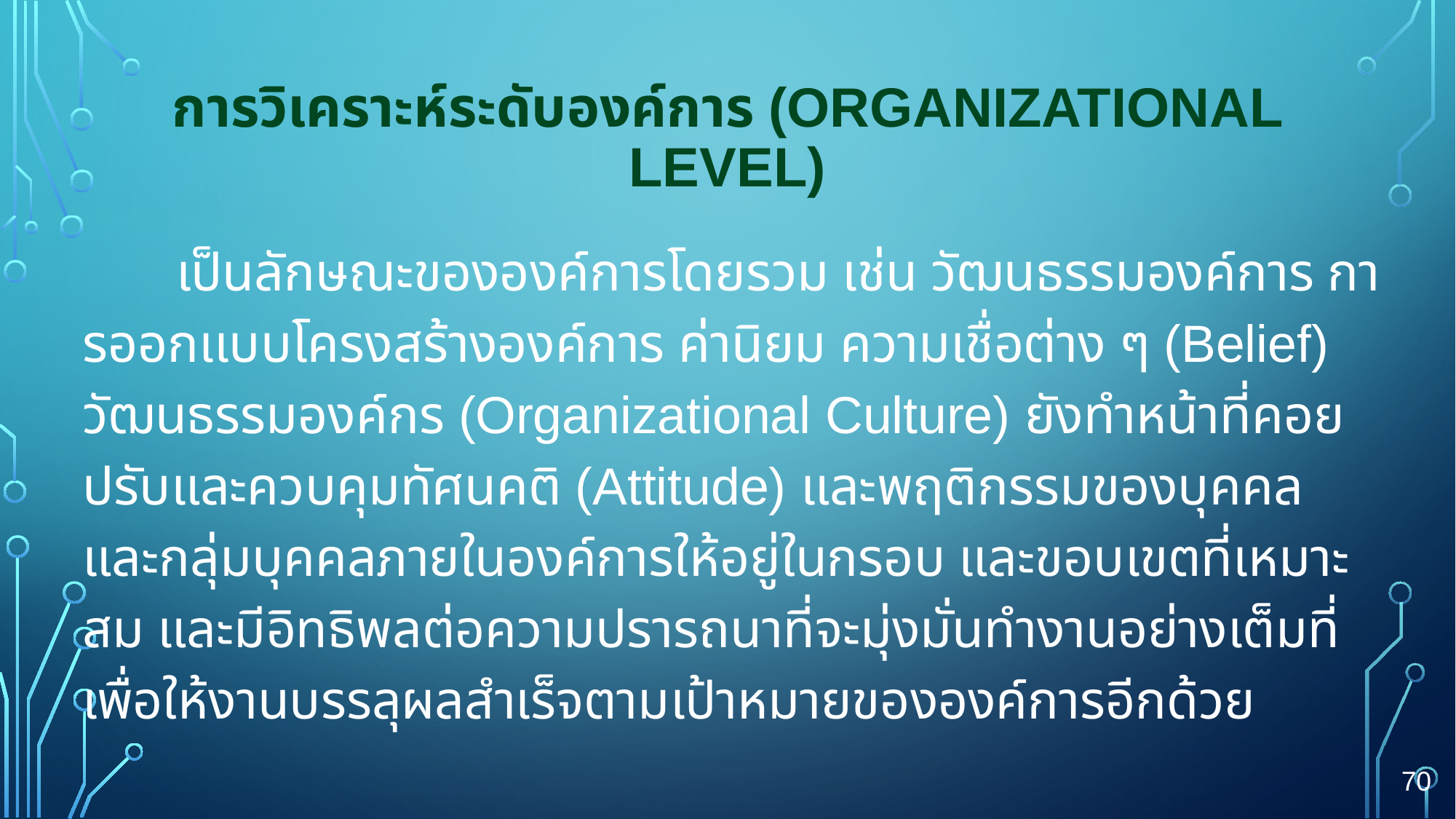

# การวิเคราะห์ระดับองค์การ (Organizational level)
	เป็นลักษณะขององค์การโดยรวม เช่น วัฒนธรรมองค์การ การออกเเบบโครงสร้างองค์การ ค่านิยม ความเชื่อต่าง ๆ (Belief) วัฒนธรรมองค์กร (Organizational Culture) ยังทำหน้าที่คอยปรับและควบคุมทัศนคติ (Attitude) และพฤติกรรมของบุคคล และกลุ่มบุคคลภายในองค์การให้อยู่ในกรอบ และขอบเขตที่เหมาะสม และมีอิทธิพลต่อความปรารถนาที่จะมุ่งมั่นทำงานอย่างเต็มที่ เพื่อให้งานบรรลุผลสำเร็จตามเป้าหมายขององค์การอีกด้วย
70